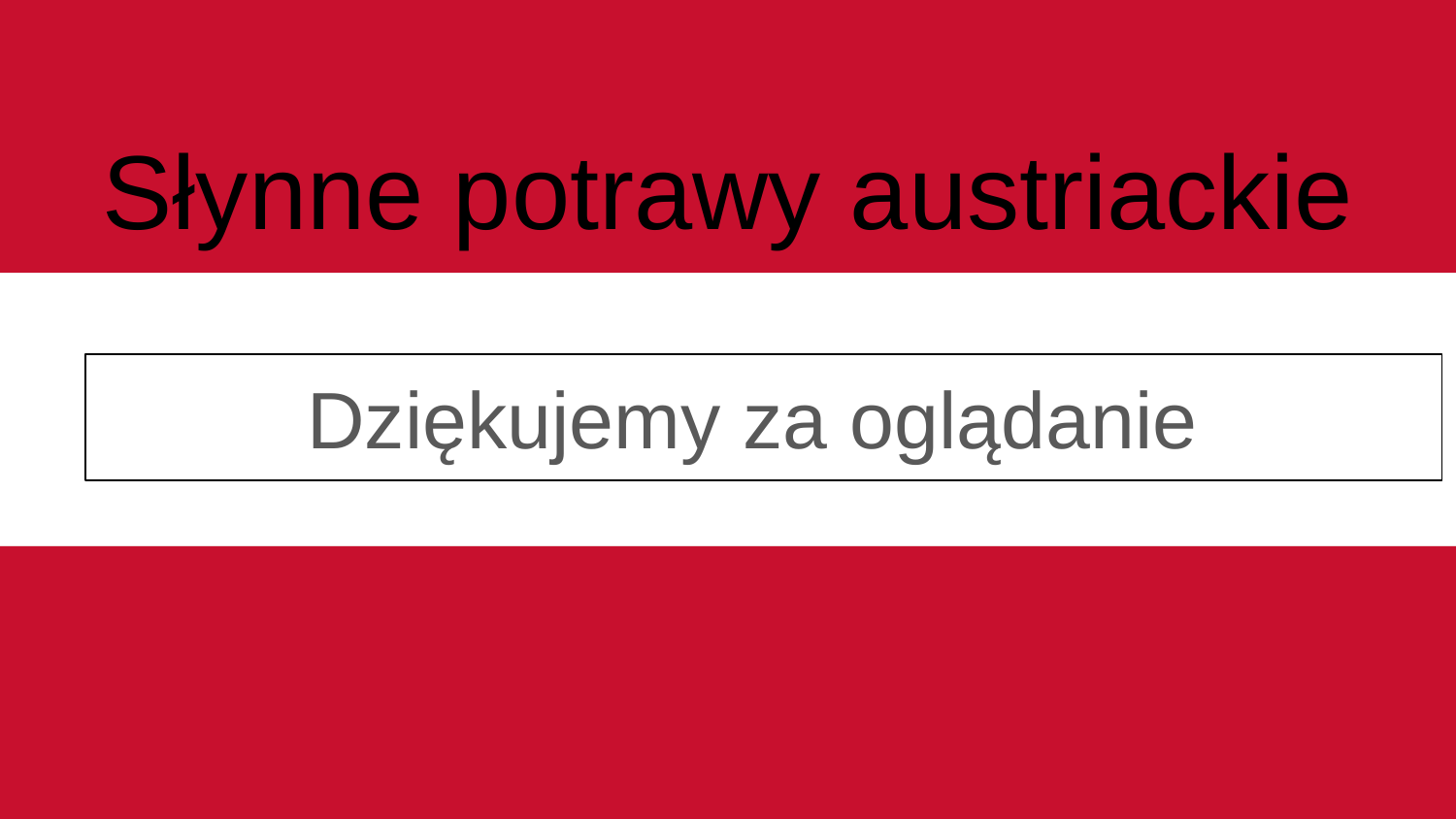

# Słynne potrawy austriackie
Dziękujemy za oglądanie